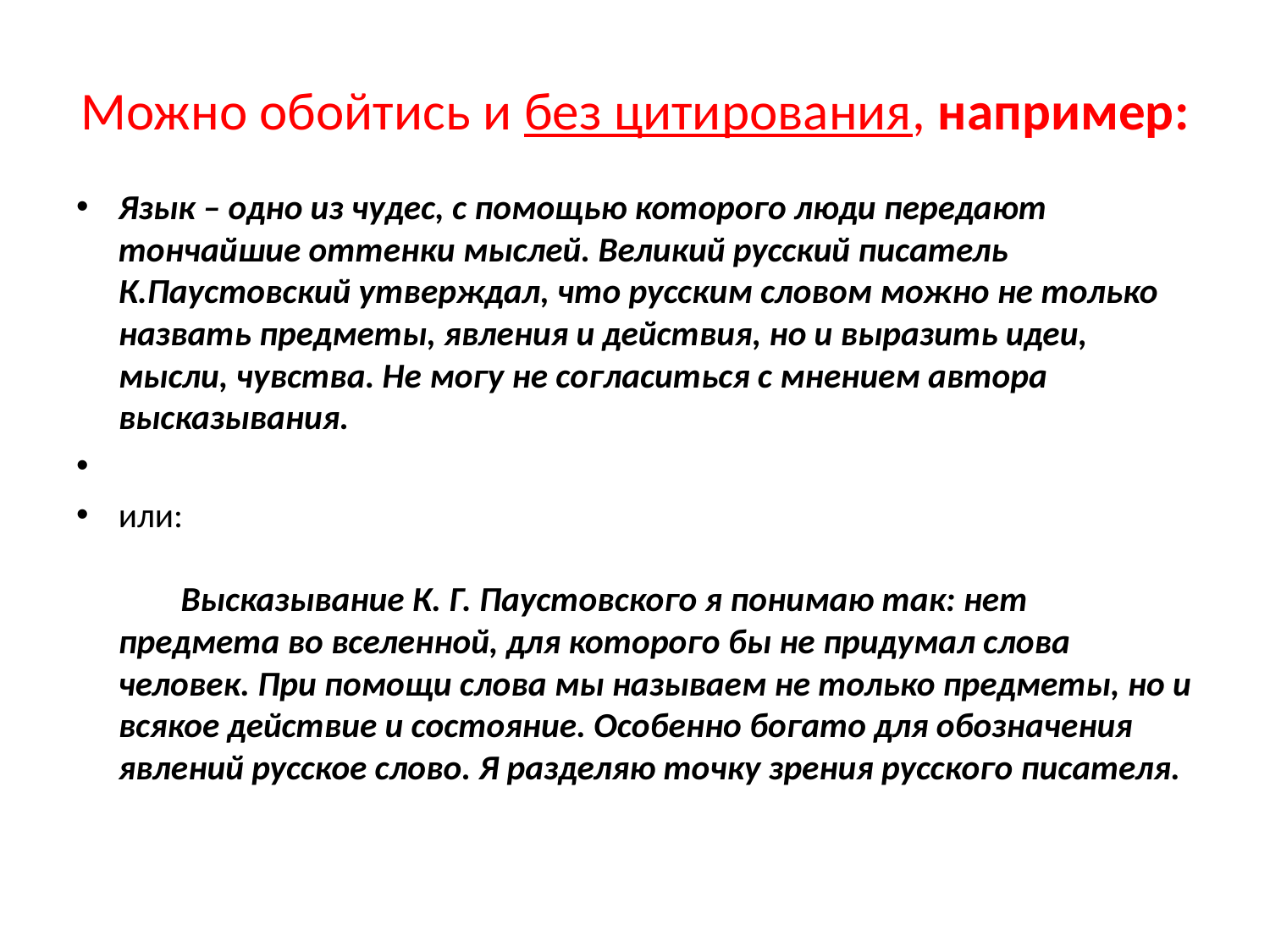

# Можно обойтись и без цитирования, например:
Язык – одно из чудес, с помощью которого люди передают тончайшие оттенки мыслей. Великий русский писатель К.Паустовский утверждал, что русским словом можно не только назвать предметы, явления и действия, но и выразить идеи, мысли, чувства. Не могу не согласиться с мнением автора высказывания.

или:
        Высказывание К. Г. Паустовского я понимаю так: нет предмета во вселенной, для которого бы не придумал слова человек. При помощи слова мы называем не только предметы, но и всякое действие и состояние. Особенно богато для обозначения явлений русское слово. Я разделяю точку зрения русского писателя.